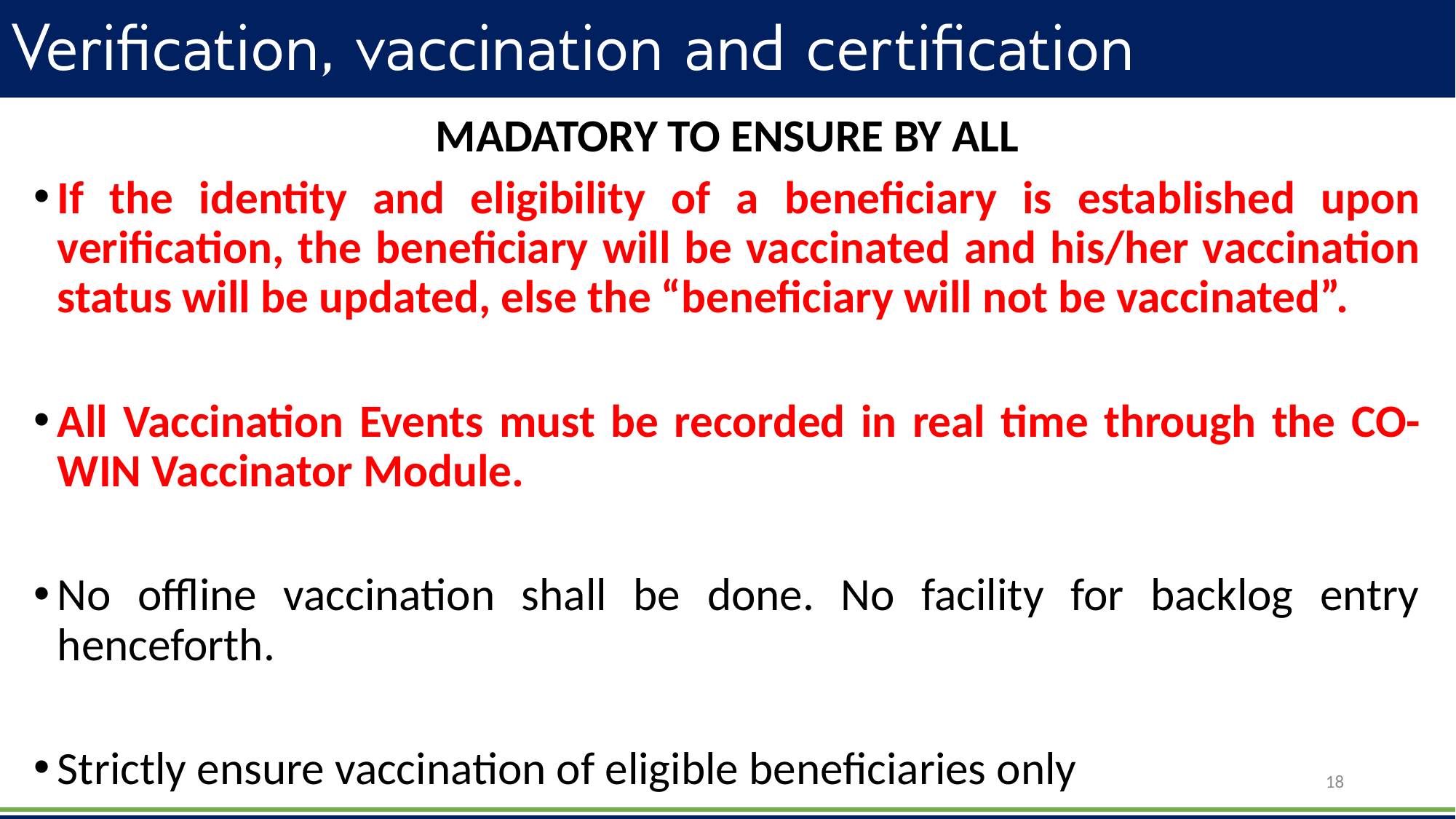

# Verification, vaccination and certification
MADATORY TO ENSURE BY ALL
If the identity and eligibility of a beneficiary is established upon verification, the beneficiary will be vaccinated and his/her vaccination status will be updated, else the “beneficiary will not be vaccinated”.

All Vaccination Events must be recorded in real time through the CO-WIN Vaccinator Module.

No offline vaccination shall be done. No facility for backlog entry henceforth.

Strictly ensure vaccination of eligible beneficiaries only

18